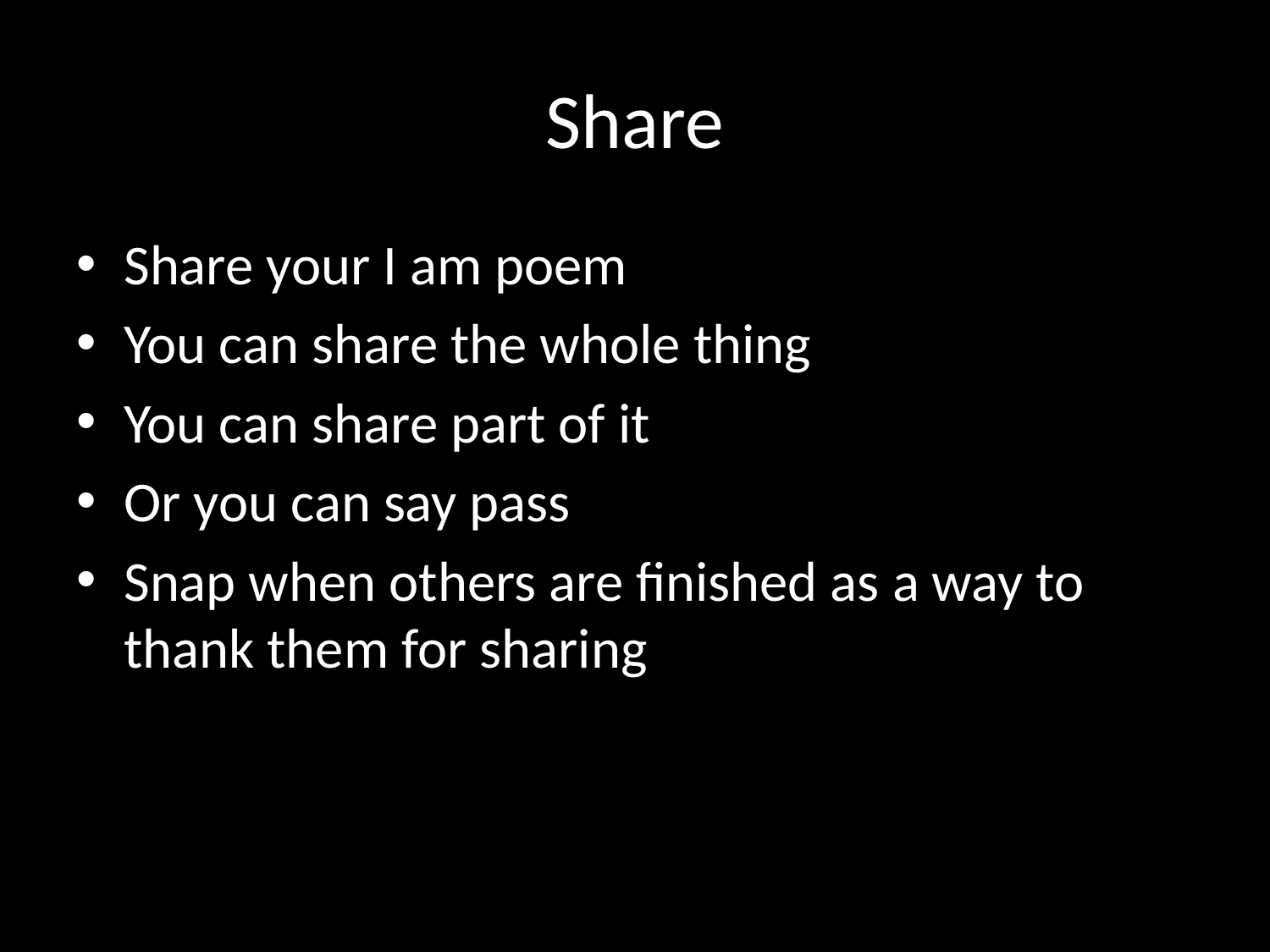

# Share
Share your I am poem
You can share the whole thing
You can share part of it
Or you can say pass
Snap when others are finished as a way to thank them for sharing